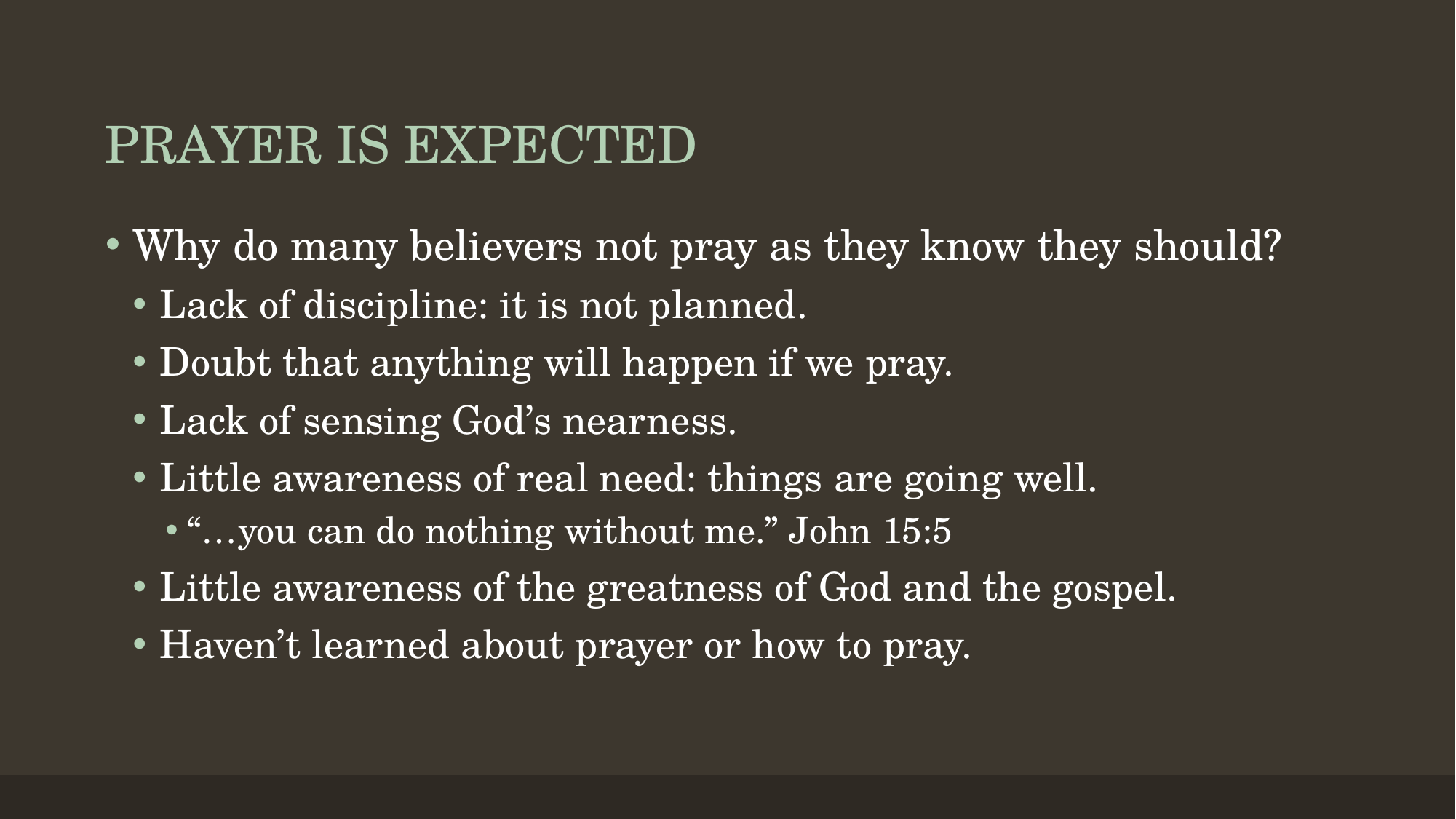

# PRAYER IS EXPECTED
Why do many believers not pray as they know they should?
Lack of discipline: it is not planned.
Doubt that anything will happen if we pray.
Lack of sensing God’s nearness.
Little awareness of real need: things are going well.
“…you can do nothing without me.” John 15:5
Little awareness of the greatness of God and the gospel.
Haven’t learned about prayer or how to pray.